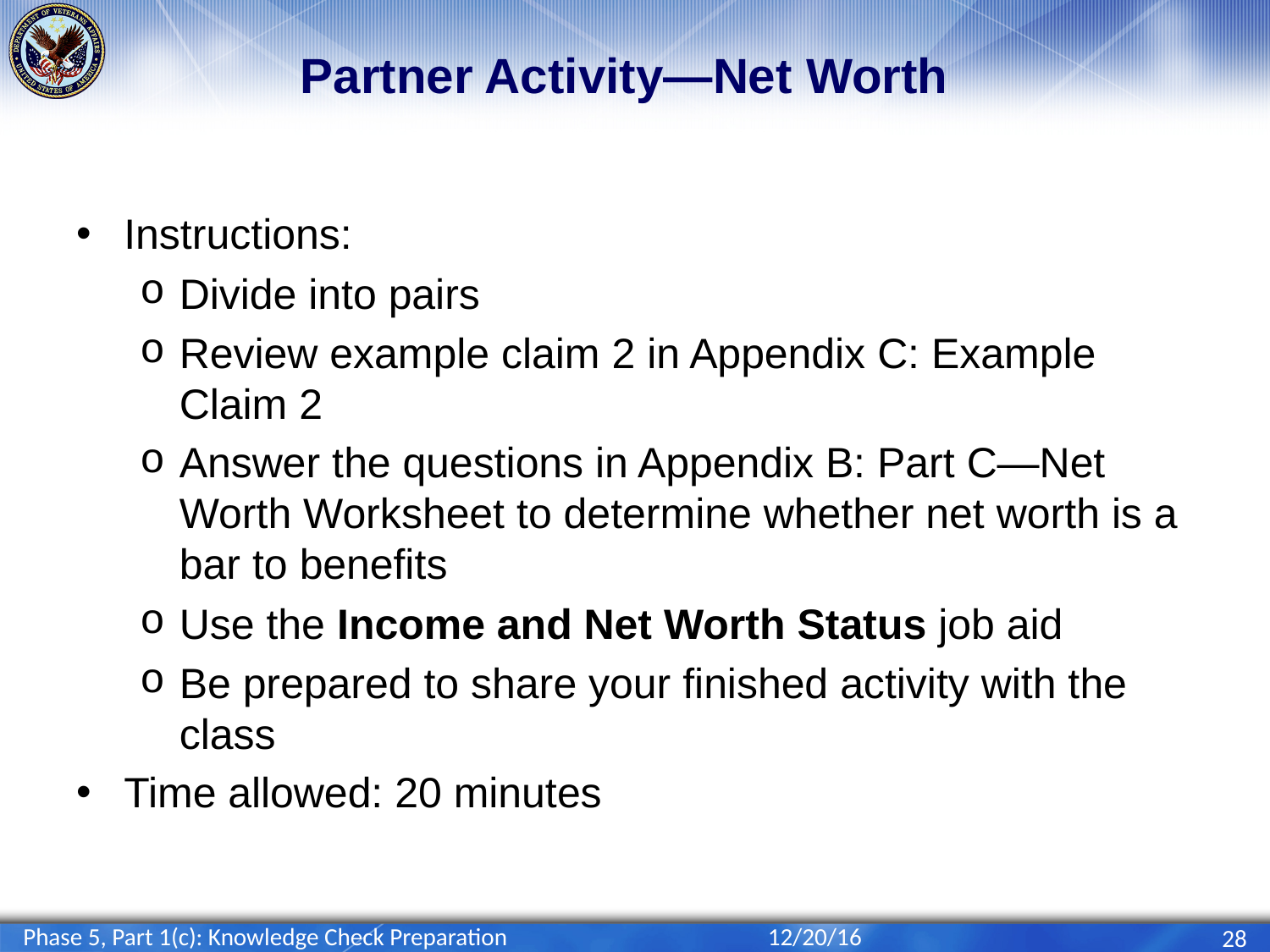

# Partner Activity—Net Worth
Instructions:
Divide into pairs
Review example claim 2 in Appendix C: Example Claim 2
Answer the questions in Appendix B: Part C—Net Worth Worksheet to determine whether net worth is a bar to benefits
Use the Income and Net Worth Status job aid
Be prepared to share your finished activity with the class
Time allowed: 20 minutes
Phase 5, Part 1(c): Knowledge Check Preparation
12/20/16
28